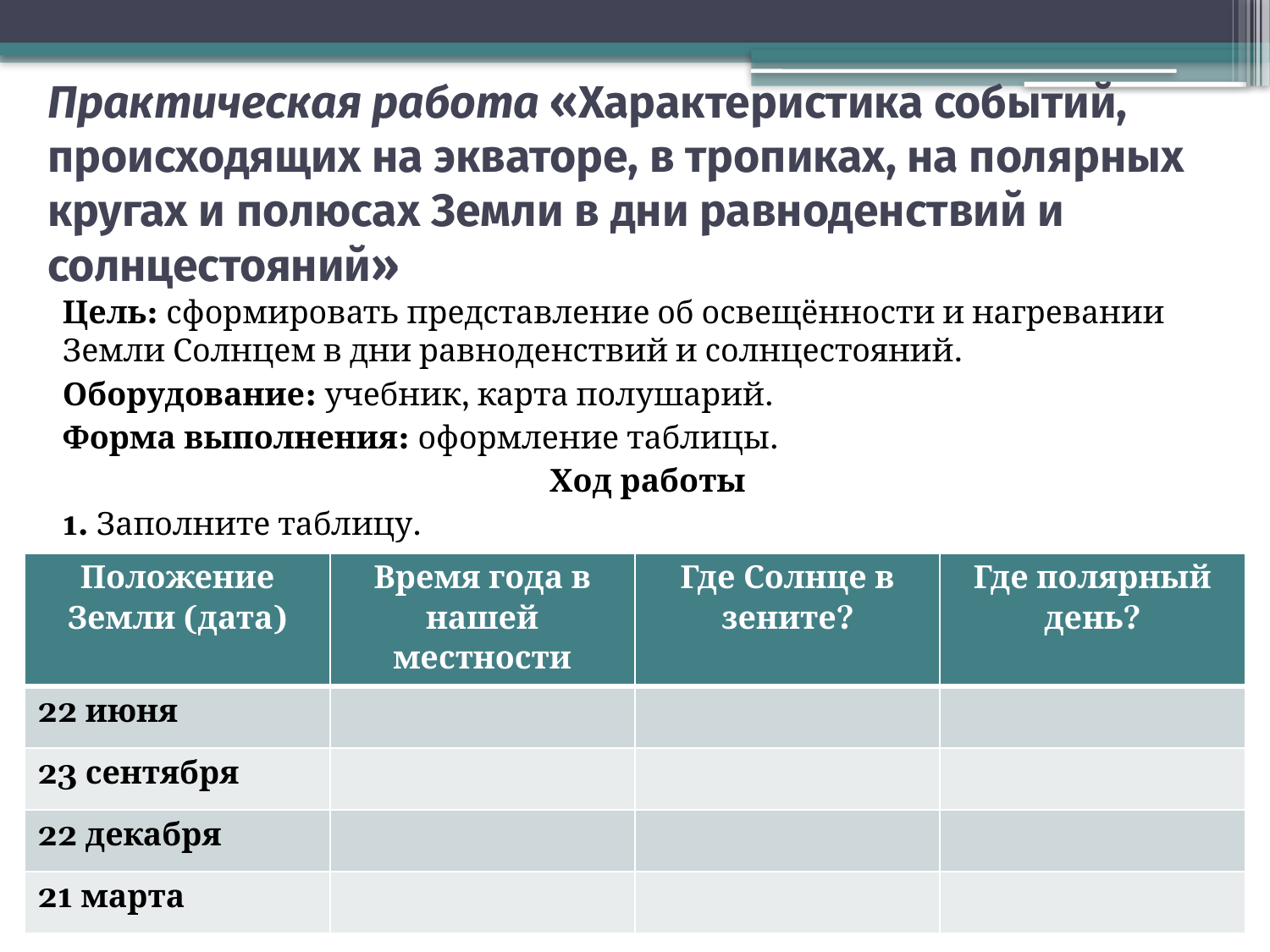

# Практическая работа «Характеристика событий, происходящих на экваторе, в тропиках, на полярных кругах и полюсах Земли в дни равноденствий и солнцестояний»
Цель: сформировать представление об освещённости и нагревании Земли Солнцем в дни равноденствий и солнцестояний.
Оборудование: учебник, карта полушарий.
Форма выполнения: оформление таблицы.
Ход работы
1. Заполните таблицу.
| Положение Земли (дата) | Время года в нашей местности | Где Солнце в зените? | Где полярный день? |
| --- | --- | --- | --- |
| 22 июня |  |  |  |
| 23 сентября |  |  |  |
| 22 декабря |  |  |  |
| 21 марта |  |  |  |